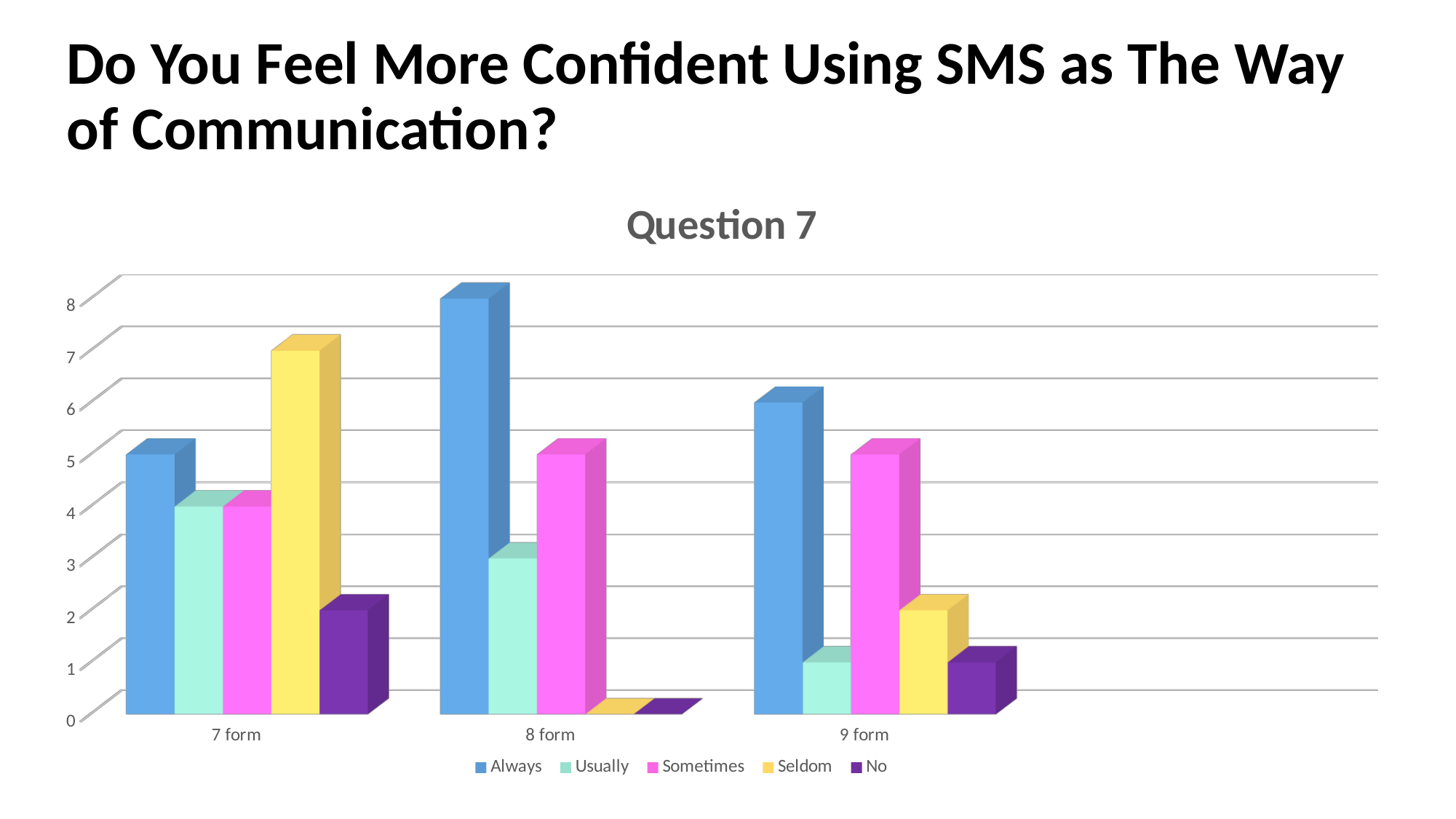

# Do You Feel More Confident Using SMS as The Way of Communication?

[unsupported chart]